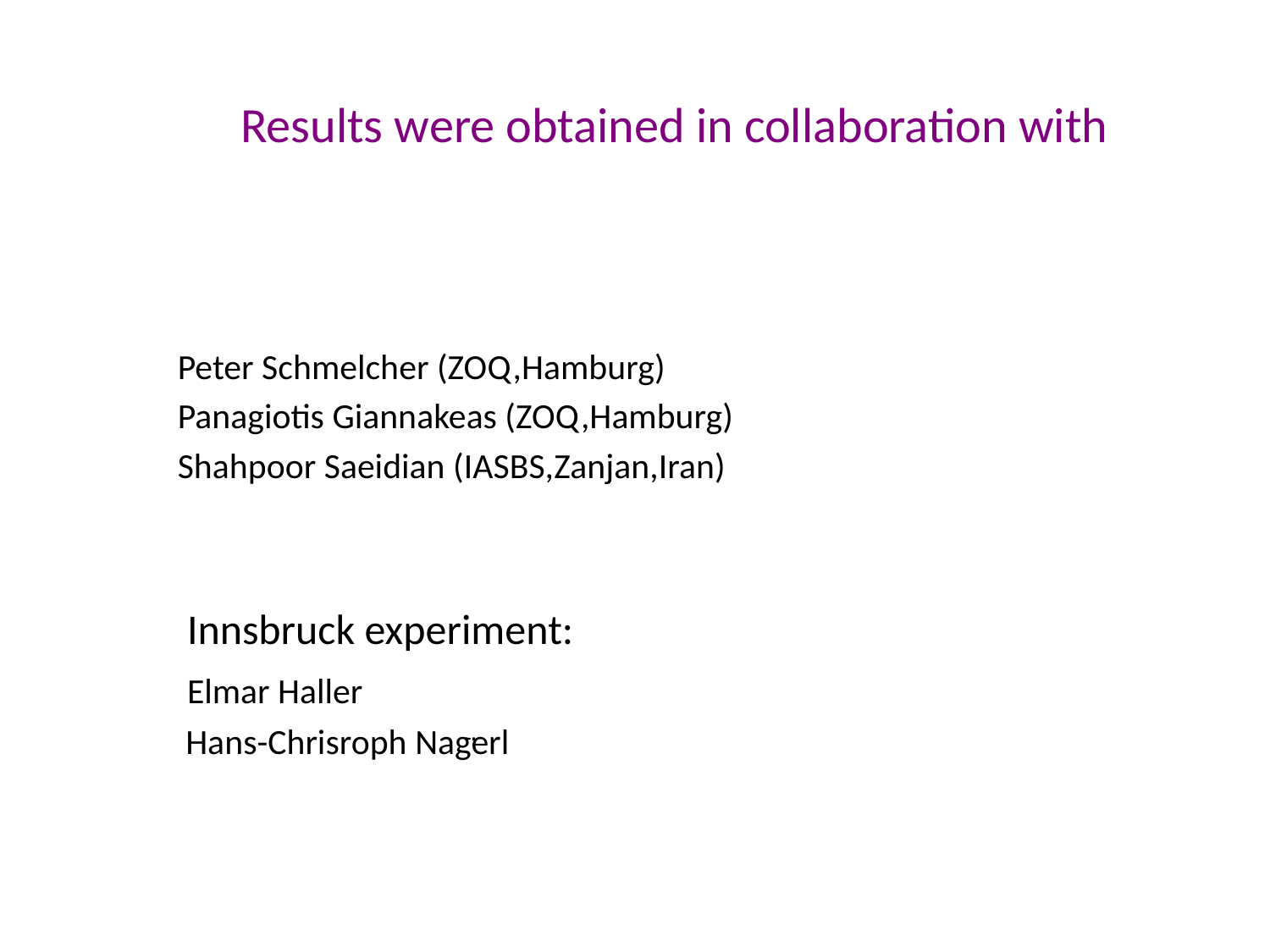

# Results were obtained in collaboration with

Peter Schmelcher (ZOQ,Hamburg)
Panagiotis Giannakeas (ZOQ,Hamburg)
Shahpoor Saeidian (IASBS,Zanjan,Iran)

 Innsbruck experiment:
 Elmar Haller
 Hans-Chrisroph Nagerl
..